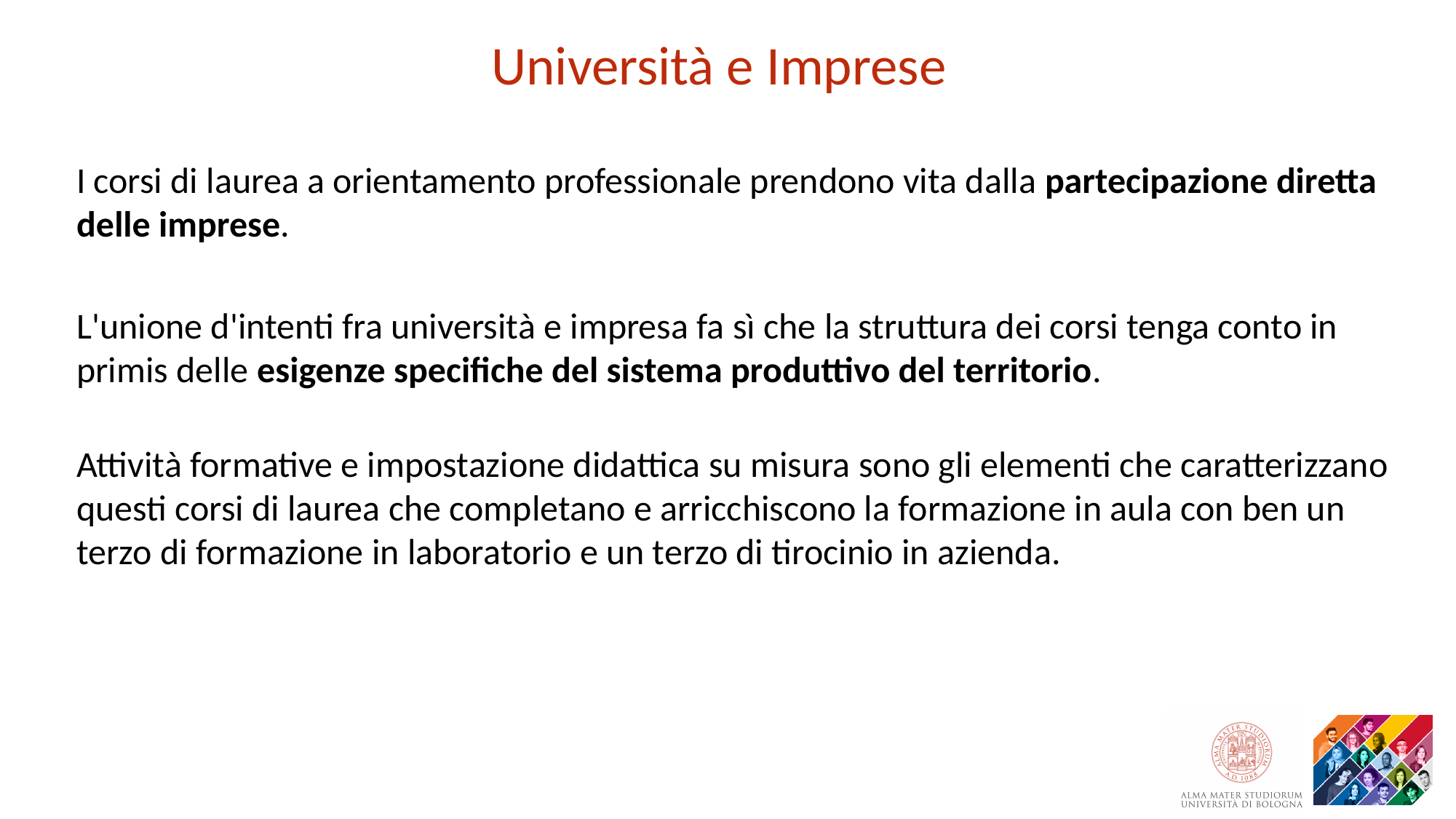

Università e Imprese
I corsi di laurea a orientamento professionale prendono vita dalla partecipazione diretta delle imprese.

L'unione d'intenti fra università e impresa fa sì che la struttura dei corsi tenga conto in primis delle esigenze specifiche del sistema produttivo del territorio.
Attività formative e impostazione didattica su misura sono gli elementi che caratterizzano questi corsi di laurea che completano e arricchiscono la formazione in aula con ben un terzo di formazione in laboratorio e un terzo di tirocinio in azienda.